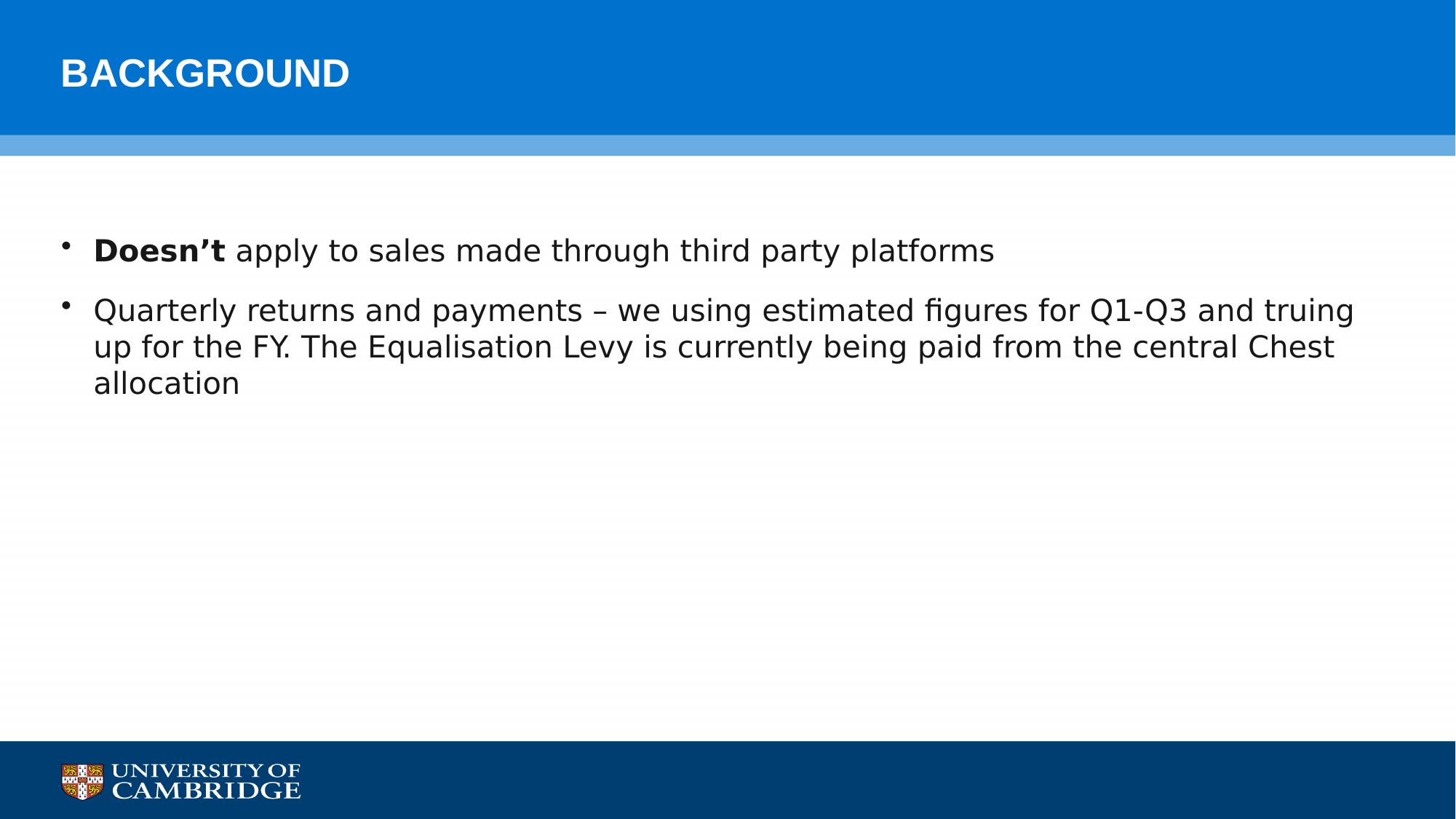

# BACKGROUND

Doesn’t apply to sales made through third party platforms
Quarterly returns and payments – we using estimated figures for Q1-Q3 and truing up for the FY. The Equalisation Levy is currently being paid from the central Chest allocation